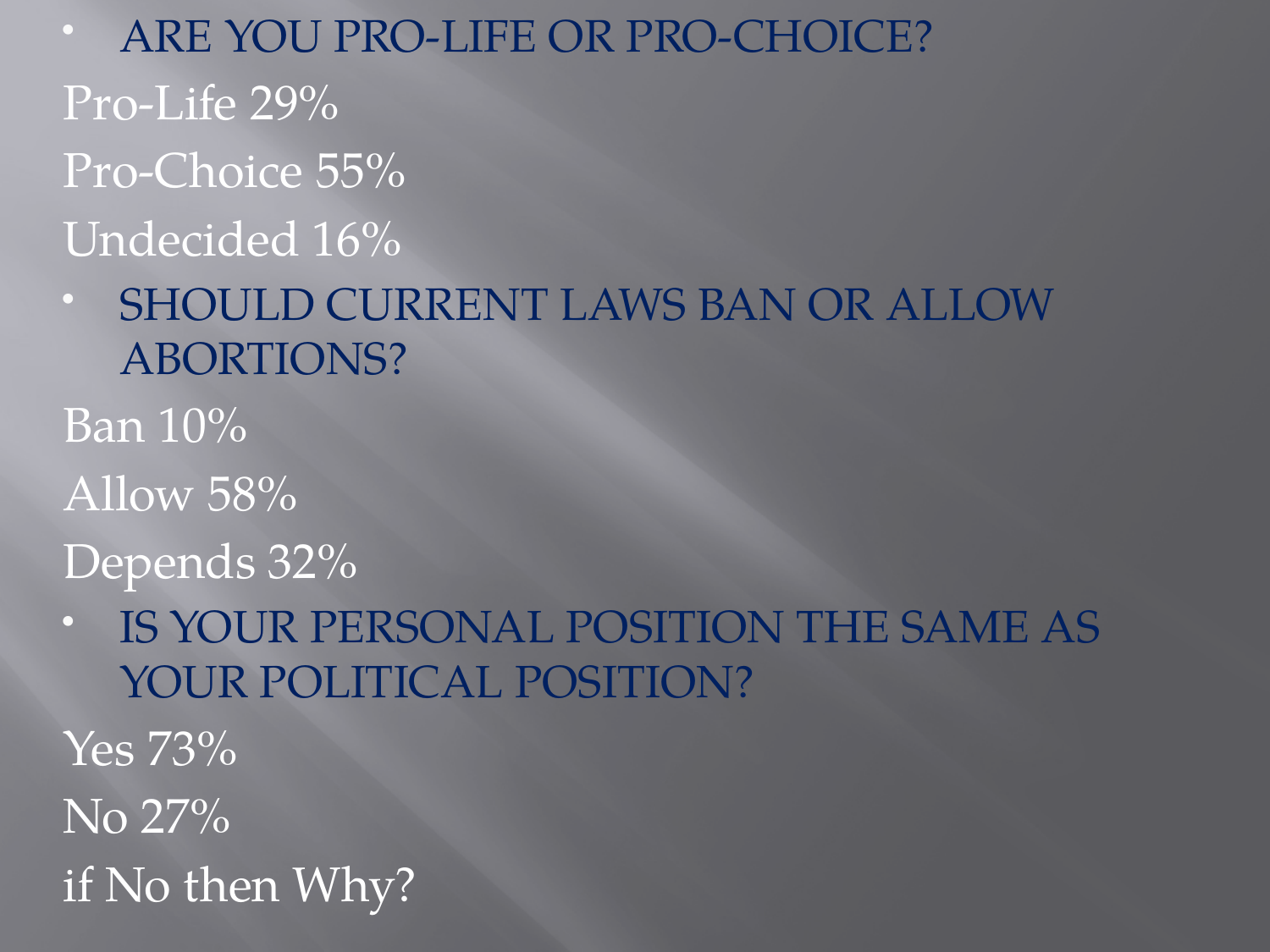

ARE YOU PRO-LIFE OR PRO-CHOICE?
	Pro-Life 29%
	Pro-Choice 55%
	Undecided 16%
SHOULD CURRENT LAWS BAN OR ALLOW ABORTIONS?
	Ban 10%
	Allow 58%
	Depends 32%
IS YOUR PERSONAL POSITION THE SAME AS YOUR POLITICAL POSITION?
	Yes 73%
	No 27%
	if No then Why?

### Chart

| Category |
|---|